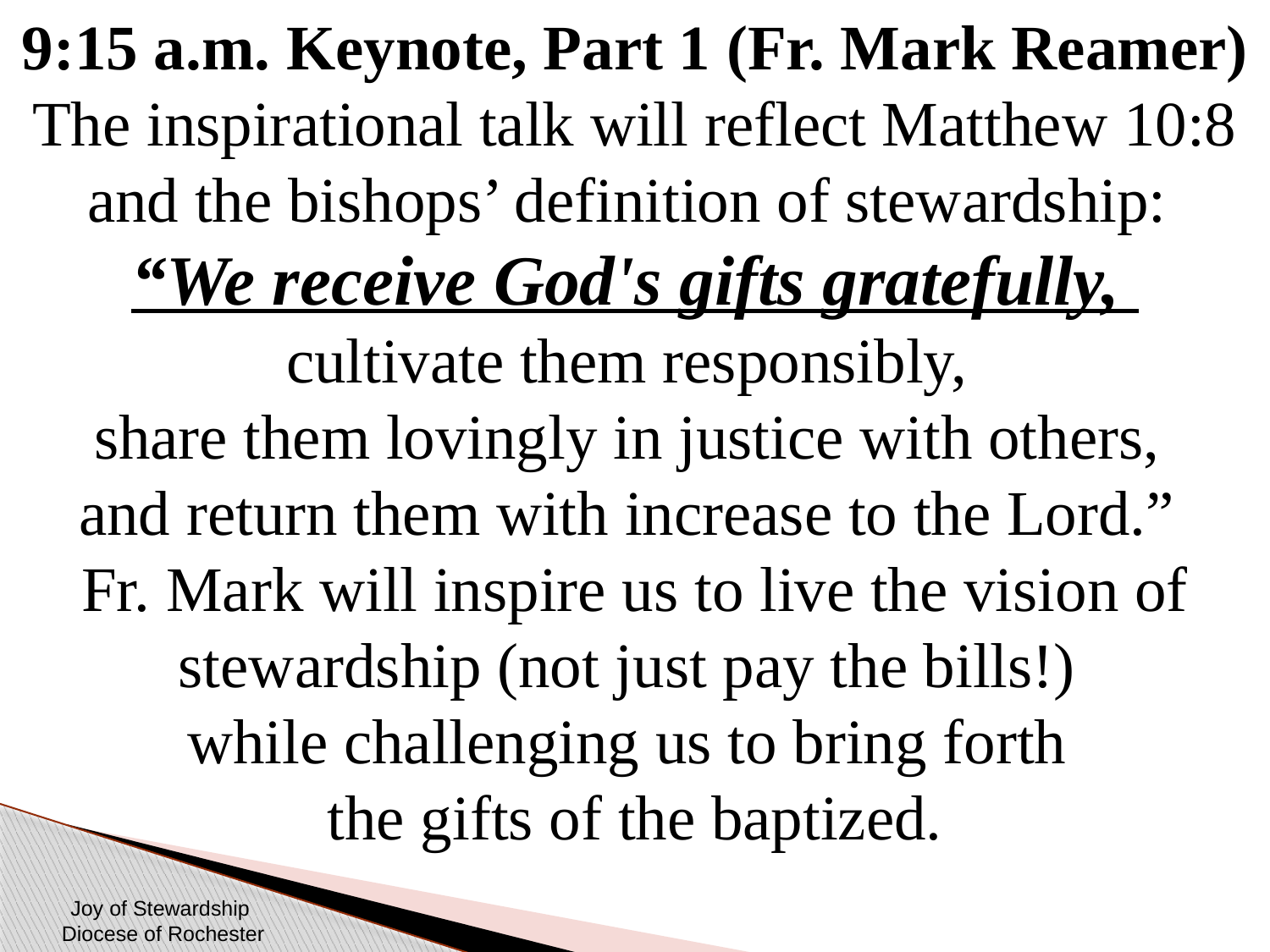

9:15 a.m. Keynote, Part 1 (Fr. Mark Reamer) The inspirational talk will reflect Matthew 10:8 and the bishops’ definition of stewardship:
“We receive God's gifts gratefully,
cultivate them responsibly,
share them lovingly in justice with others,
and return them with increase to the Lord.”
Fr. Mark will inspire us to live the vision of stewardship (not just pay the bills!)
while challenging us to bring forth
the gifts of the baptized.
Joy of Stewardship
Diocese of Rochester